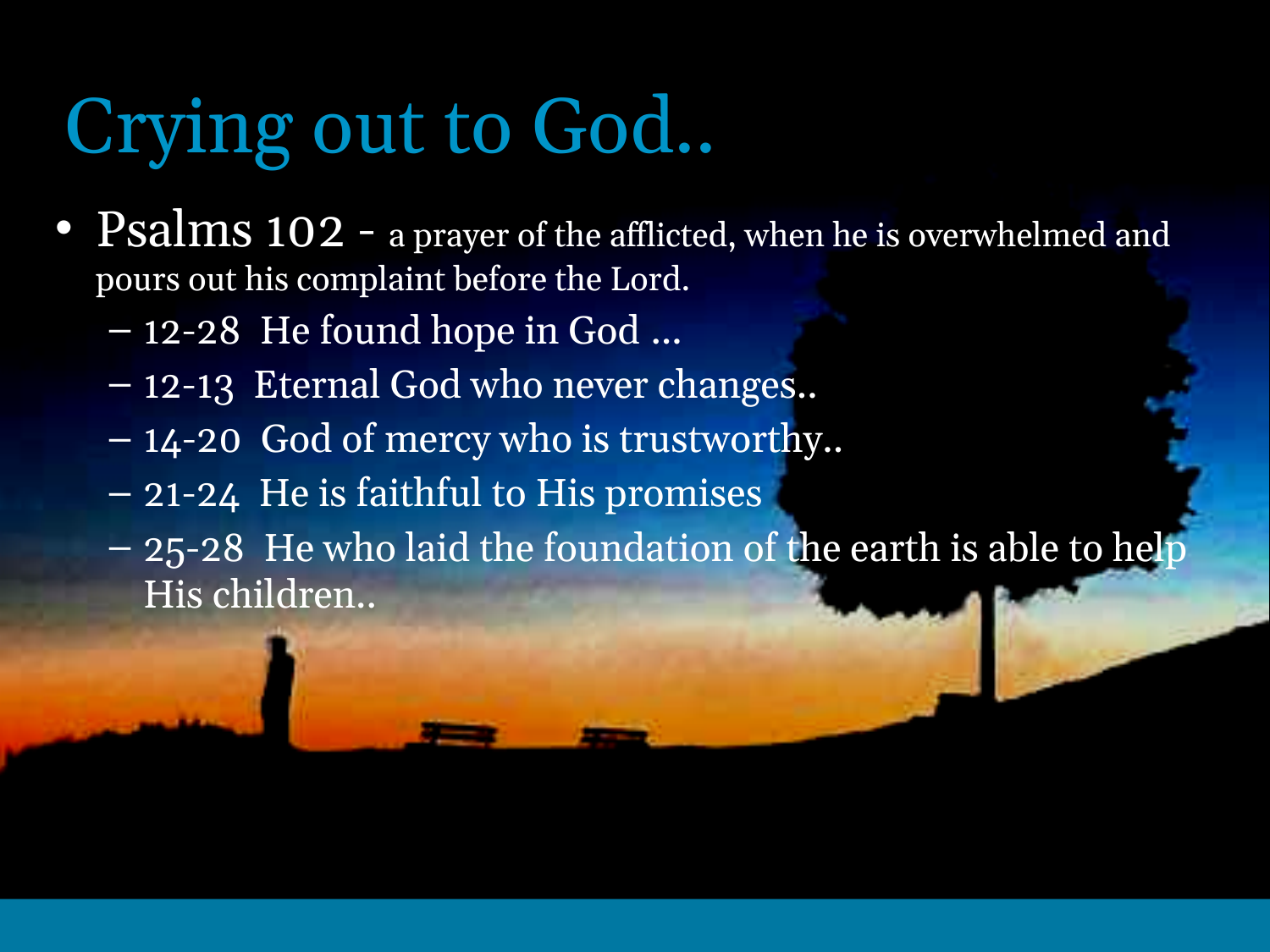

# Crying out to God..
Psalms 102 - a prayer of the afflicted, when he is overwhelmed and pours out his complaint before the Lord.
12-28  He found hope in God …
12-13  Eternal God who never changes..
14-20  God of mercy who is trustworthy..
21-24  He is faithful to His promises
25-28  He who laid the foundation of the earth is able to help His children..